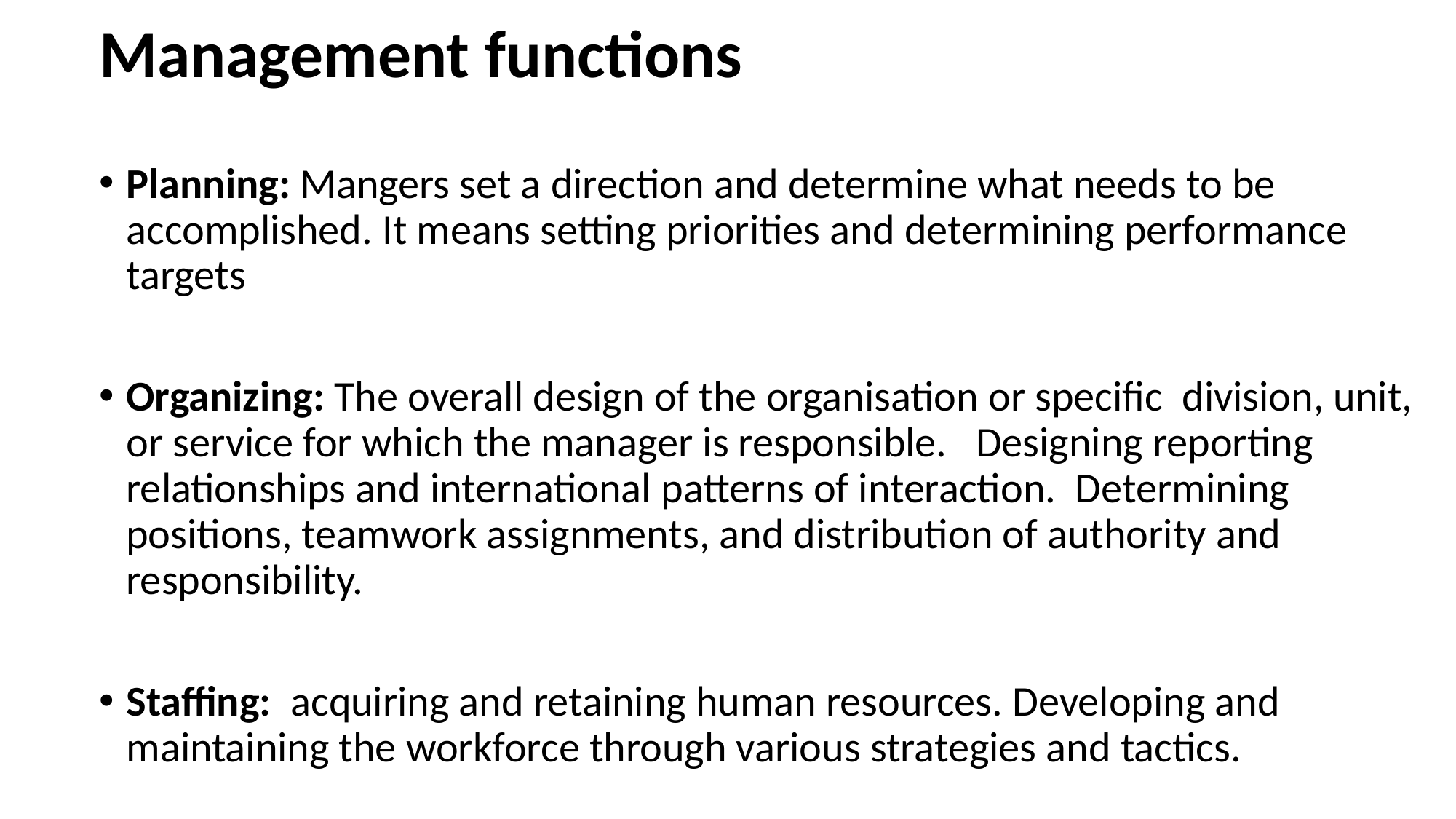

# Management functions
Planning: Mangers set a direction and determine what needs to be accomplished. It means setting priorities and determining performance targets

Organizing: The overall design of the organisation or specific  division, unit, or service for which the manager is responsible.   Designing reporting relationships and international patterns of interaction.  Determining positions, teamwork assignments, and distribution of authority and responsibility.

Staffing:  acquiring and retaining human resources. Developing and maintaining the workforce through various strategies and tactics.